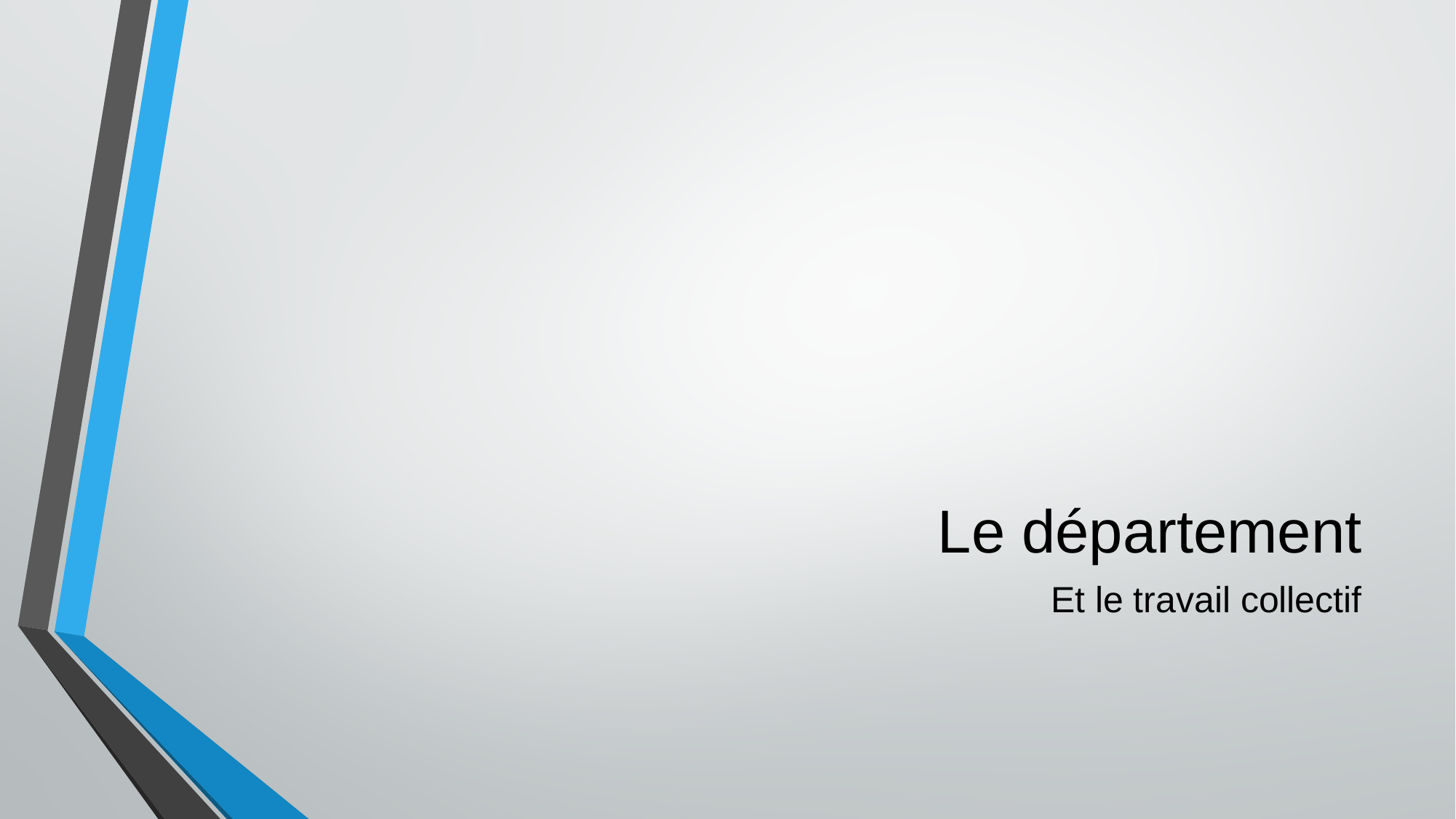

# Le département
Et le travail collectif